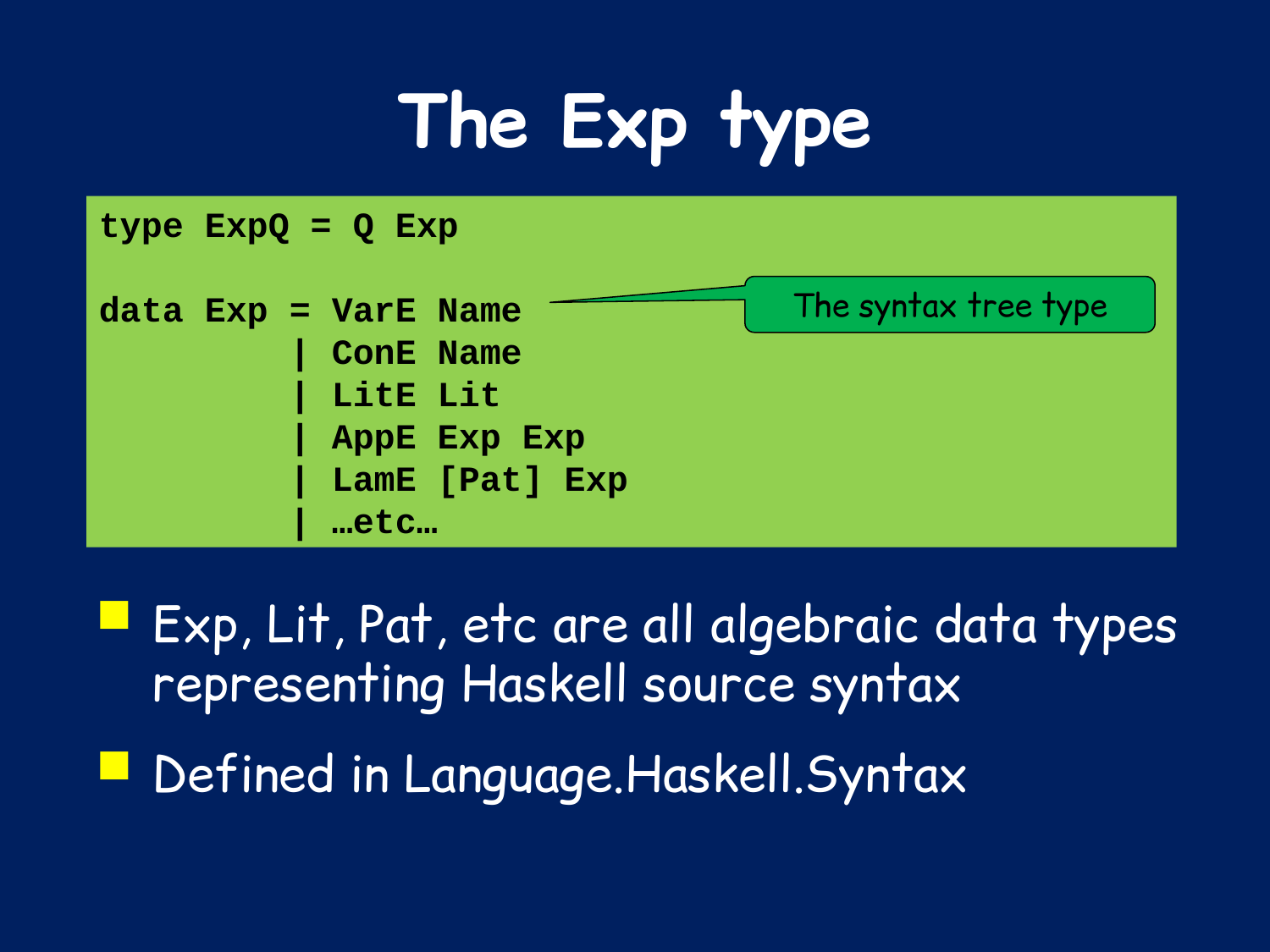

# The Exp type
type ExpQ = Q Exp

data Exp = VarE Name
         | ConE Name
         | LitE Lit
         | AppE Exp Exp
         | LamE [Pat] Exp
         | …etc…
The syntax tree type
Exp, Lit, Pat, etc are all algebraic data types representing Haskell source syntax
Defined in Language.Haskell.Syntax